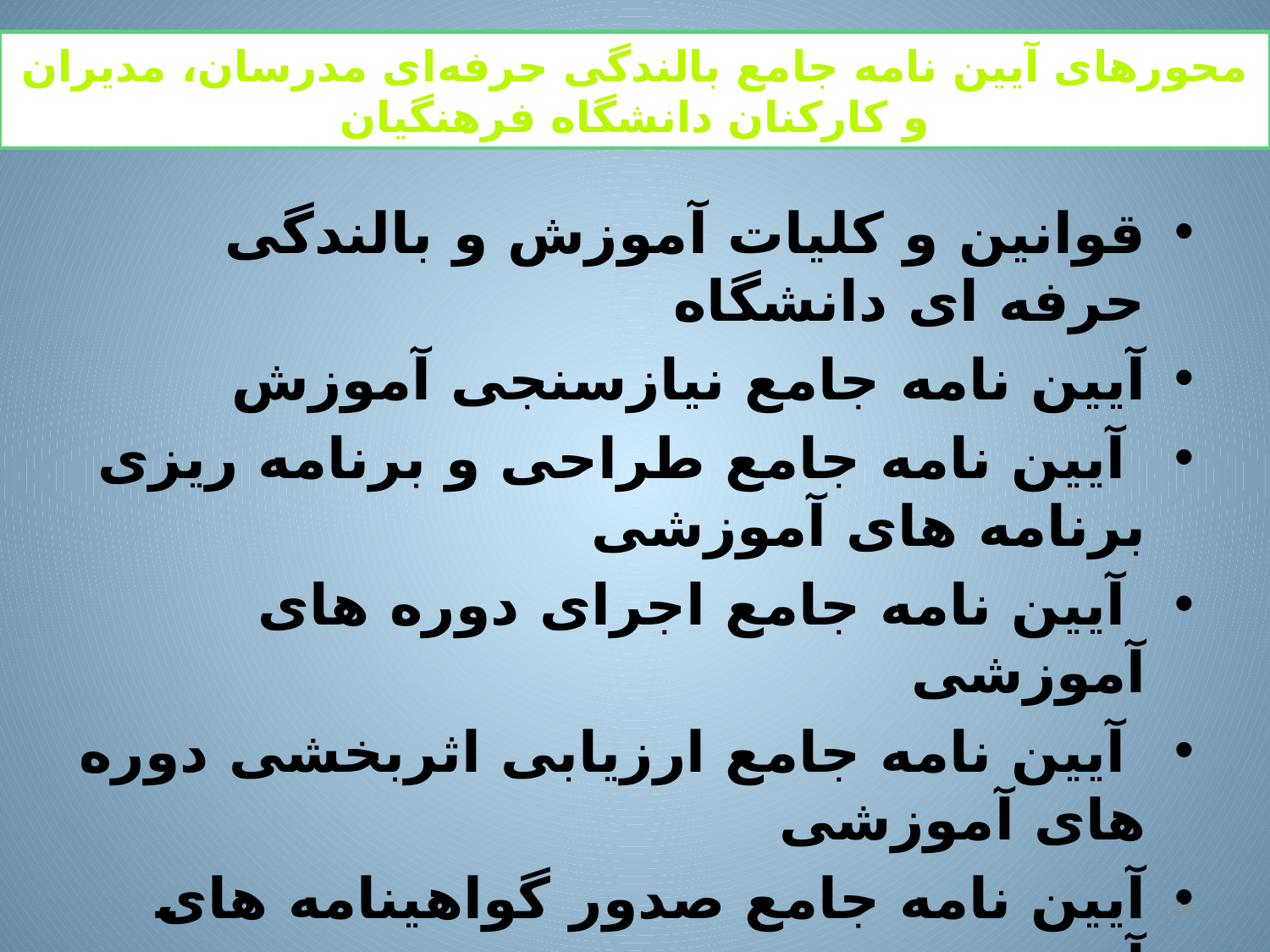

محورهای آیین نامه جامع بالندگی حرفه‌ای مدرسان، مدیران و کارکنان دانشگاه فرهنگیان
قوانین و کلیات آموزش و بالندگی حرفه ای دانشگاه
آیین نامه جامع نیازسنجی آموزش
 آیین نامه جامع طراحی و برنامه ریزی برنامه های آموزشی
 آیین نامه جامع اجرای دوره های آموزشی
 آیین نامه جامع ارزیابی اثربخشی دوره های آموزشی
آیین نامه جامع صدور گواهینامه های آموزشی

24